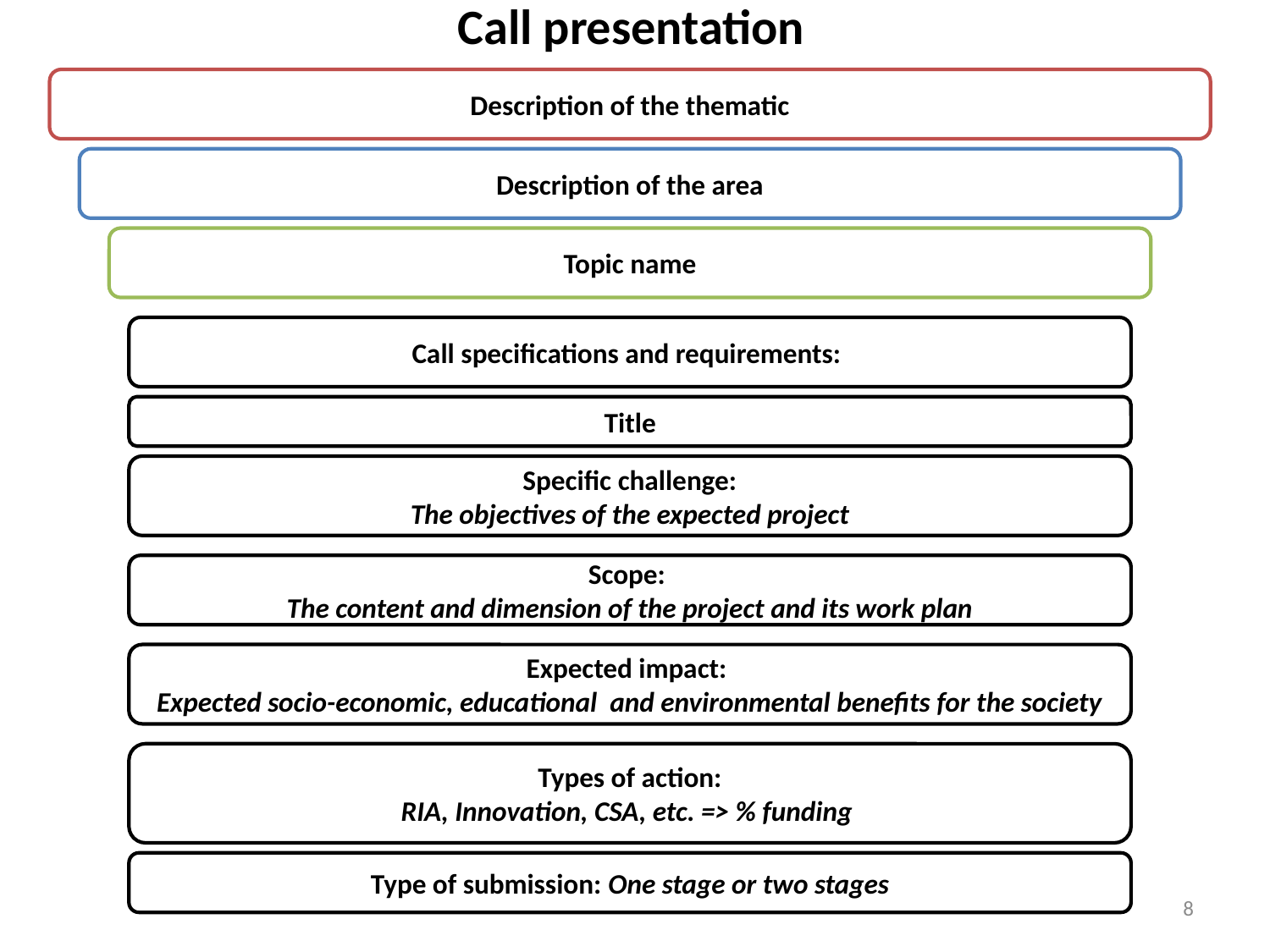

# Call presentation
Description of the thematic
Description of the area
Topic name
Call specifications and requirements:
Title
Specific challenge:
The objectives of the expected project
Scope:
The content and dimension of the project and its work plan
Expected impact:
Expected socio-economic, educational  and environmental benefits for the society
Types of action:
RIA, Innovation, CSA, etc. => % funding
Type of submission: One stage or two stages
8